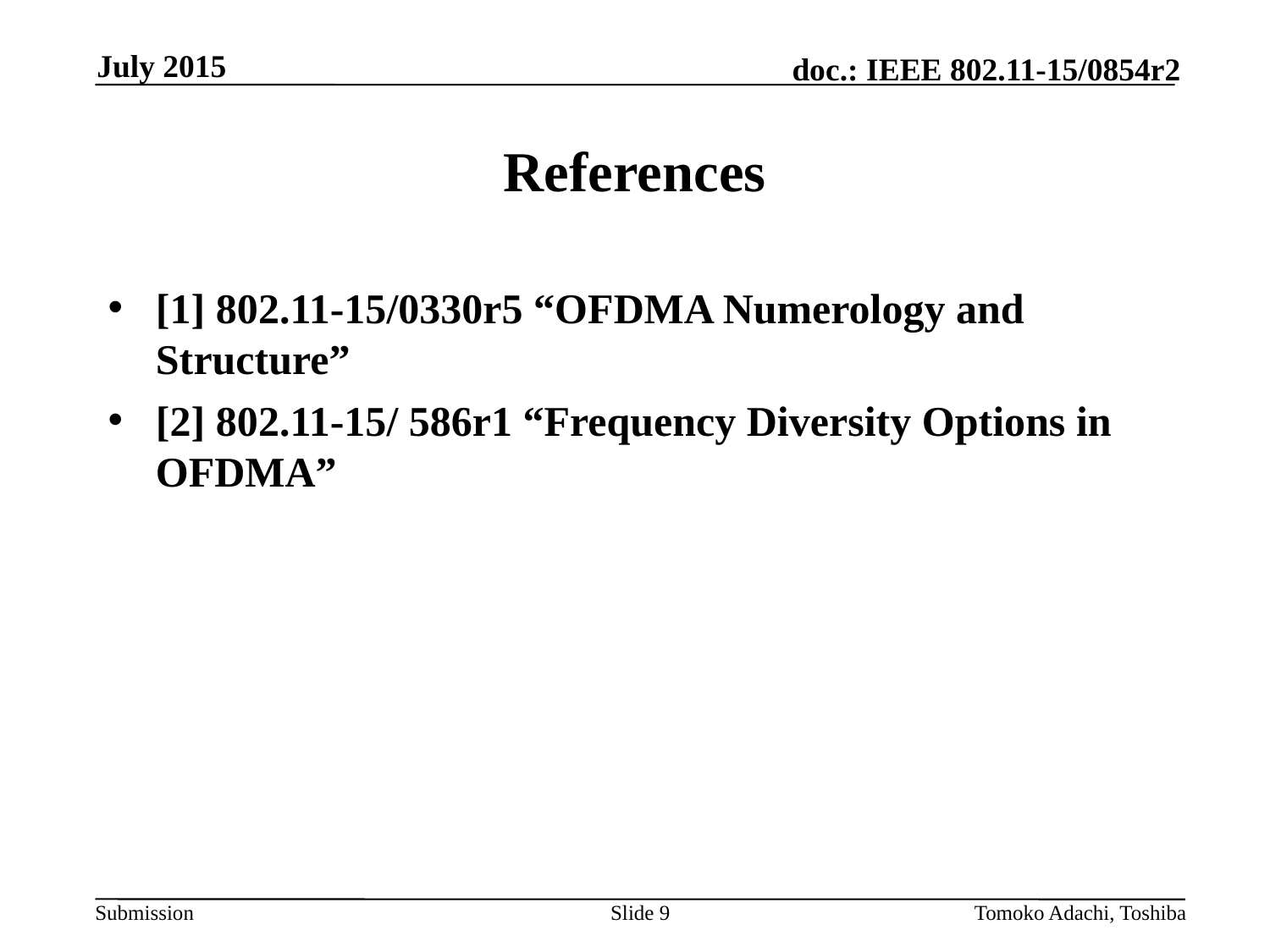

July 2015
# References
[1] 802.11-15/0330r5 “OFDMA Numerology and Structure”
[2] 802.11-15/ 586r1 “Frequency Diversity Options in OFDMA”
Slide 9
Tomoko Adachi, Toshiba